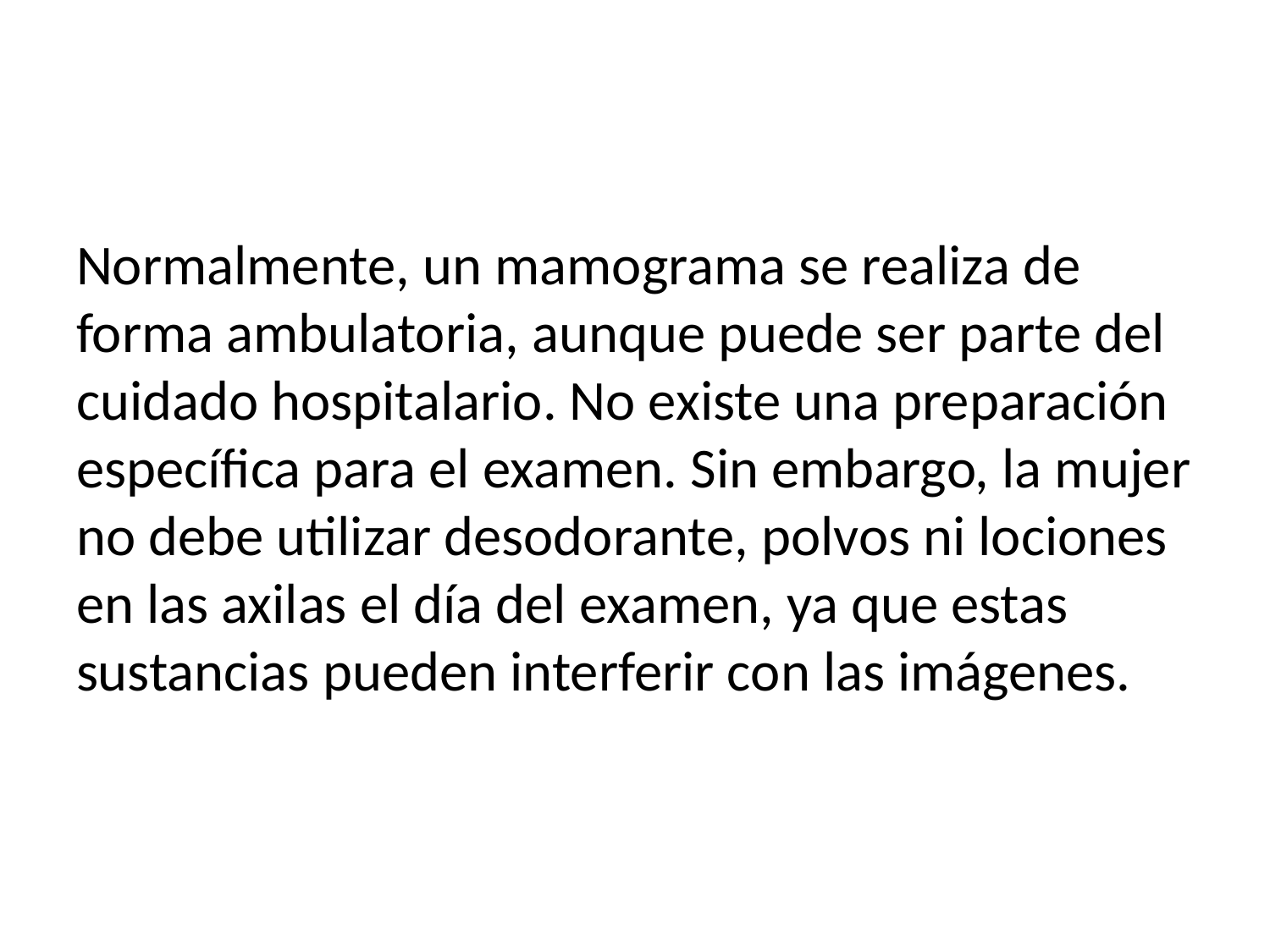

Normalmente, un mamograma se realiza de forma ambulatoria, aunque puede ser parte del cuidado hospitalario. No existe una preparación específica para el examen. Sin embargo, la mujer no debe utilizar desodorante, polvos ni lociones en las axilas el día del examen, ya que estas sustancias pueden interferir con las imágenes.